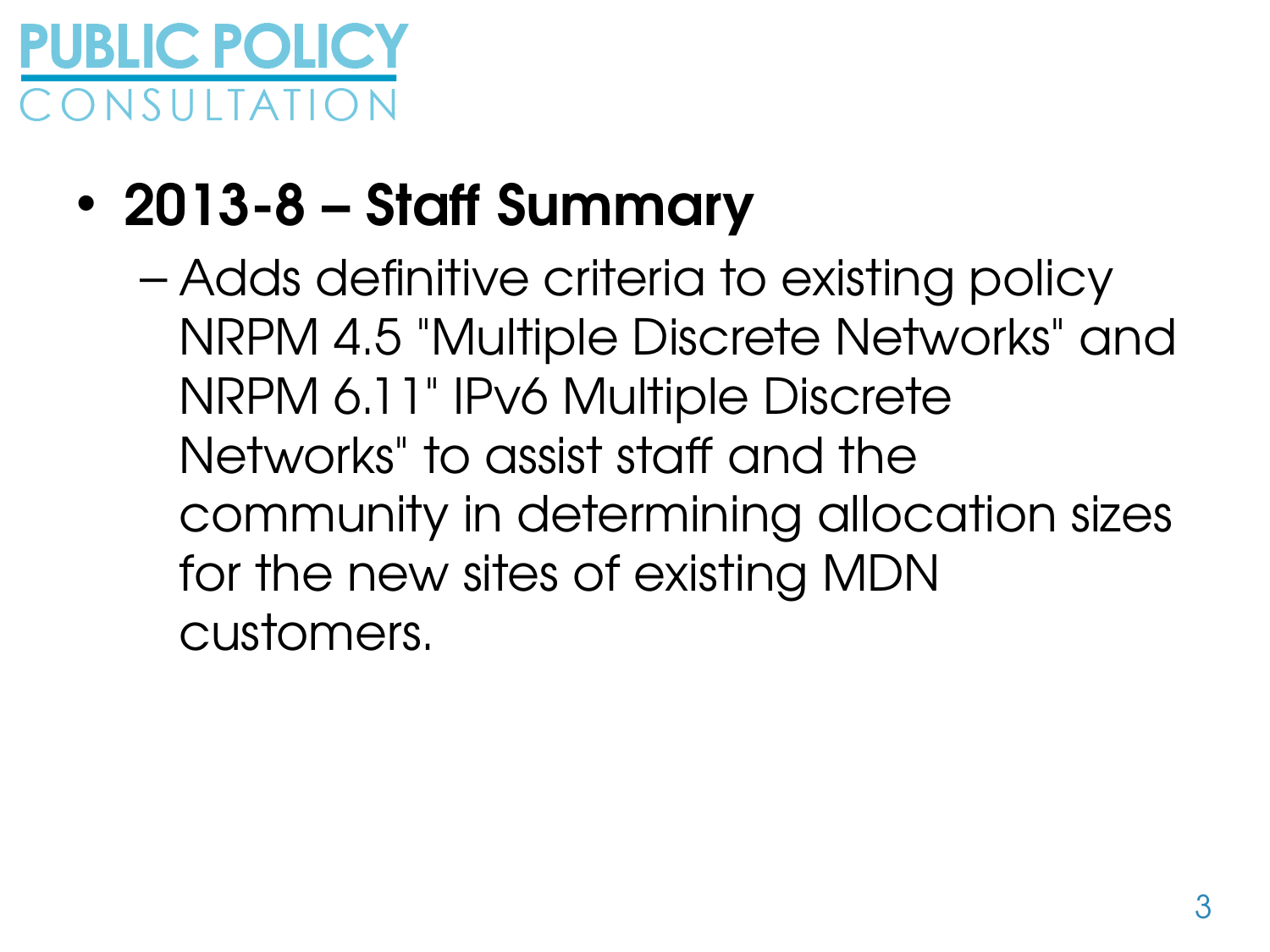

2013-8 – Staff Summary
Adds definitive criteria to existing policy NRPM 4.5 "Multiple Discrete Networks" and NRPM 6.11" IPv6 Multiple Discrete Networks" to assist staff and the community in determining allocation sizes for the new sites of existing MDN customers.
3